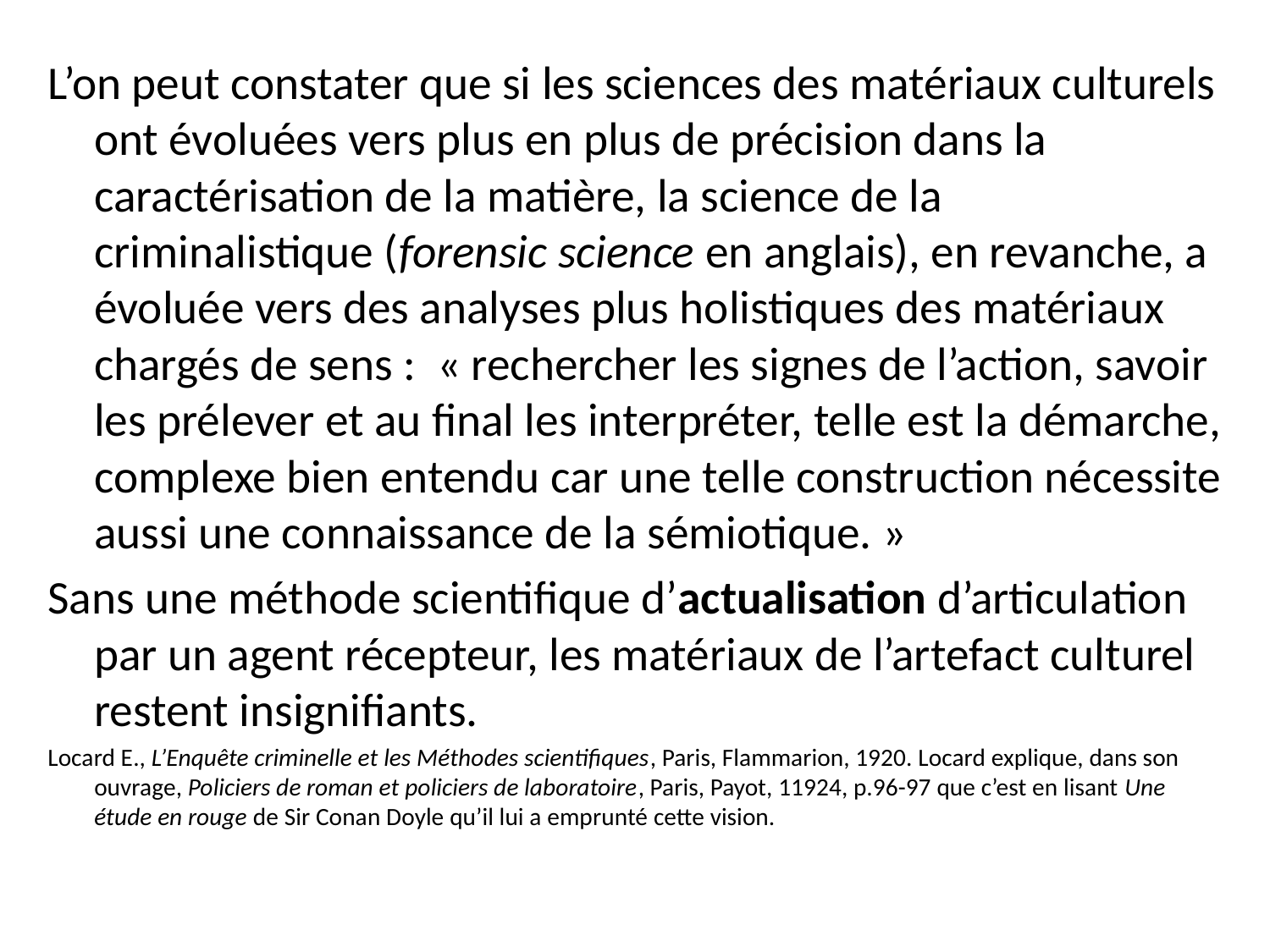

L’on peut constater que si les sciences des matériaux culturels ont évoluées vers plus en plus de précision dans la caractérisation de la matière, la science de la criminalistique (forensic science en anglais), en revanche, a évoluée vers des analyses plus holistiques des matériaux chargés de sens :  « rechercher les signes de l’action, savoir les prélever et au final les interpréter, telle est la démarche, complexe bien entendu car une telle construction nécessite aussi une connaissance de la sémiotique. »
Sans une méthode scientifique d’actualisation d’articulation par un agent récepteur, les matériaux de l’artefact culturel restent insignifiants.
Locard E., L’Enquête criminelle et les Méthodes scientifiques, Paris, Flammarion, 1920. Locard explique, dans son ouvrage, Policiers de roman et policiers de laboratoire, Paris, Payot, 11924, p.96-97 que c’est en lisant Une étude en rouge de Sir Conan Doyle qu’il lui a emprunté cette vision.